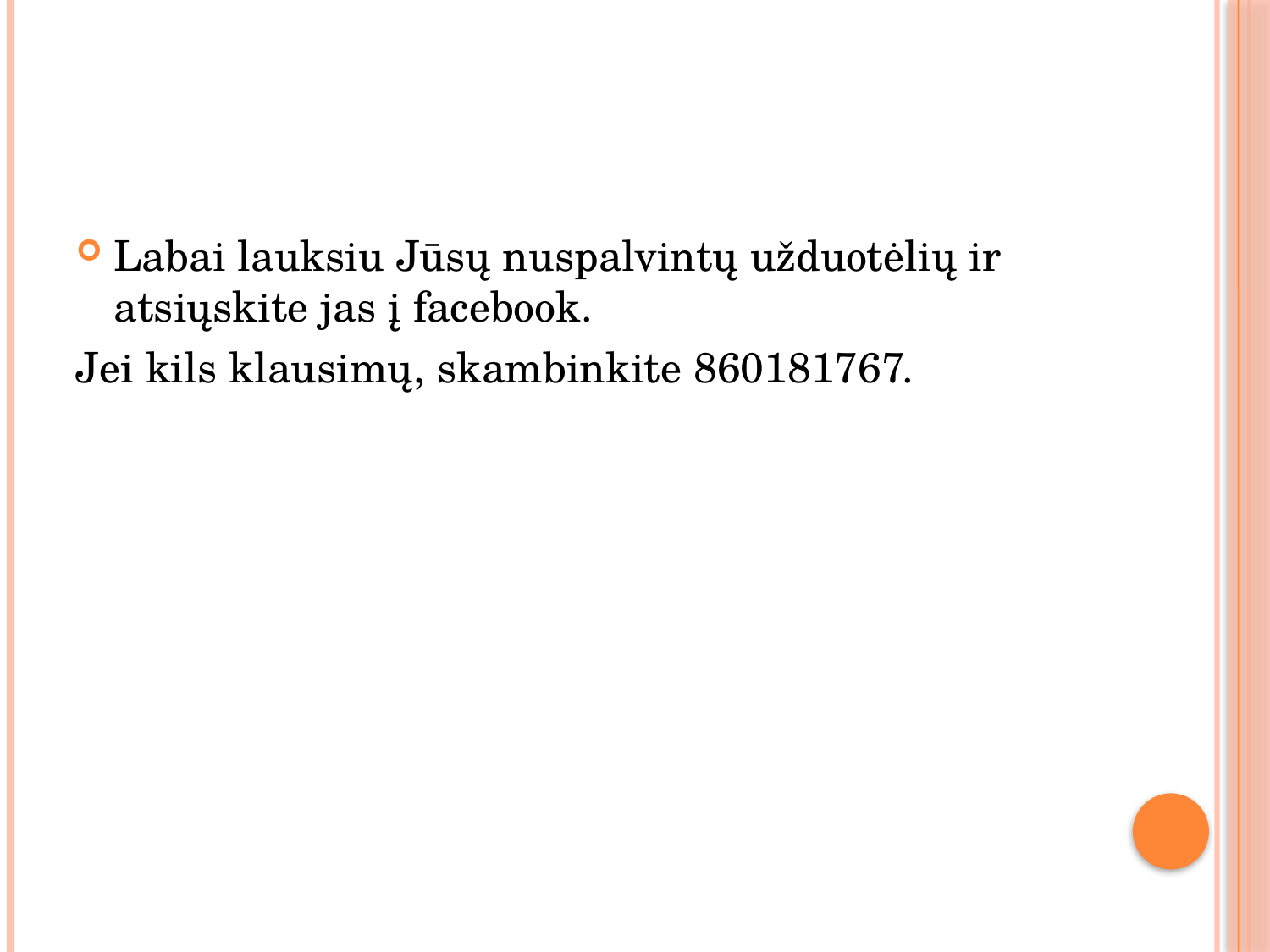

#
Labai lauksiu Jūsų nuspalvintų užduotėlių ir atsiųskite jas į facebook.
Jei kils klausimų, skambinkite 860181767.